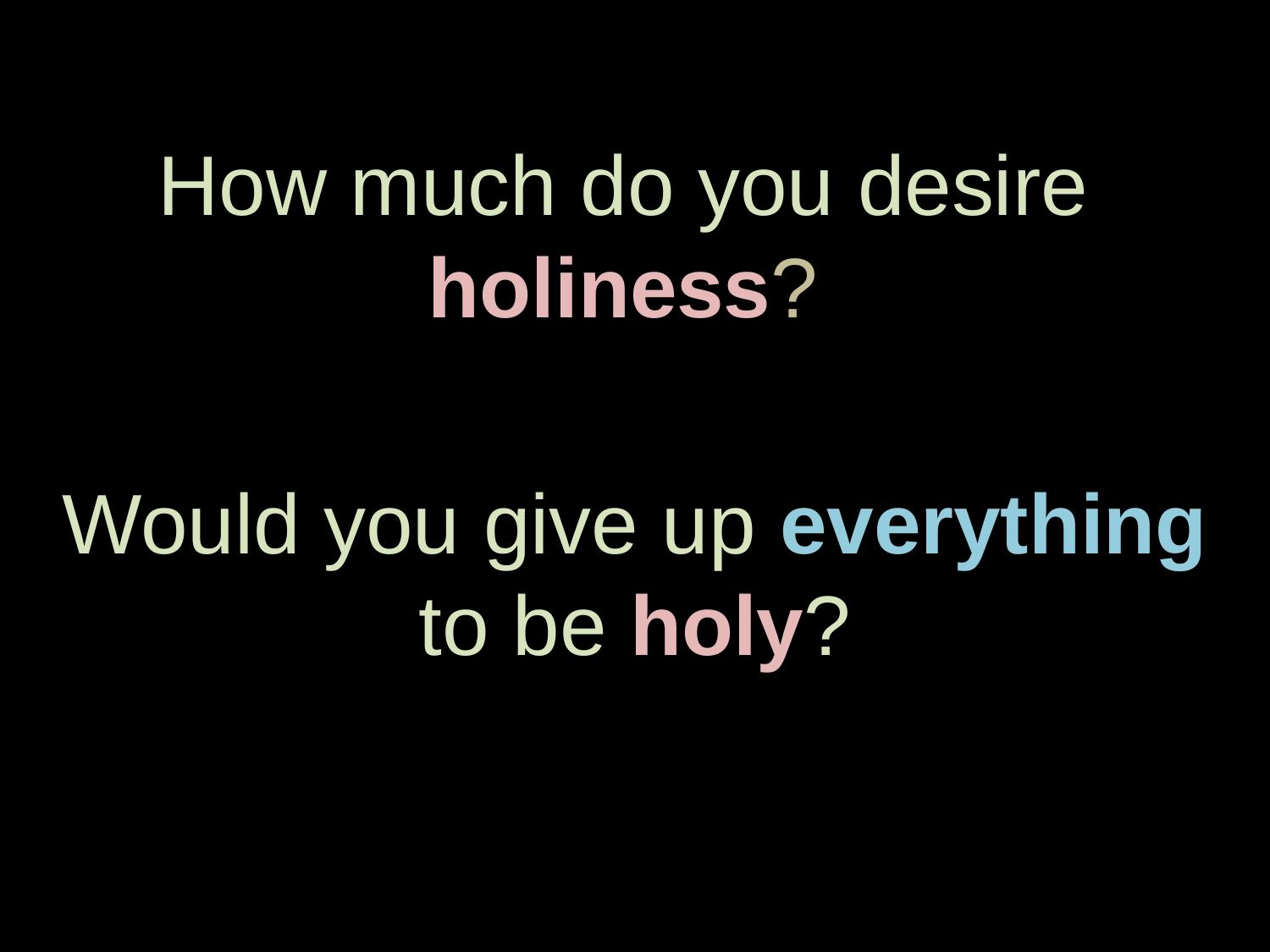

# How much do you desire holiness?
Would you give up everything
to be holy?